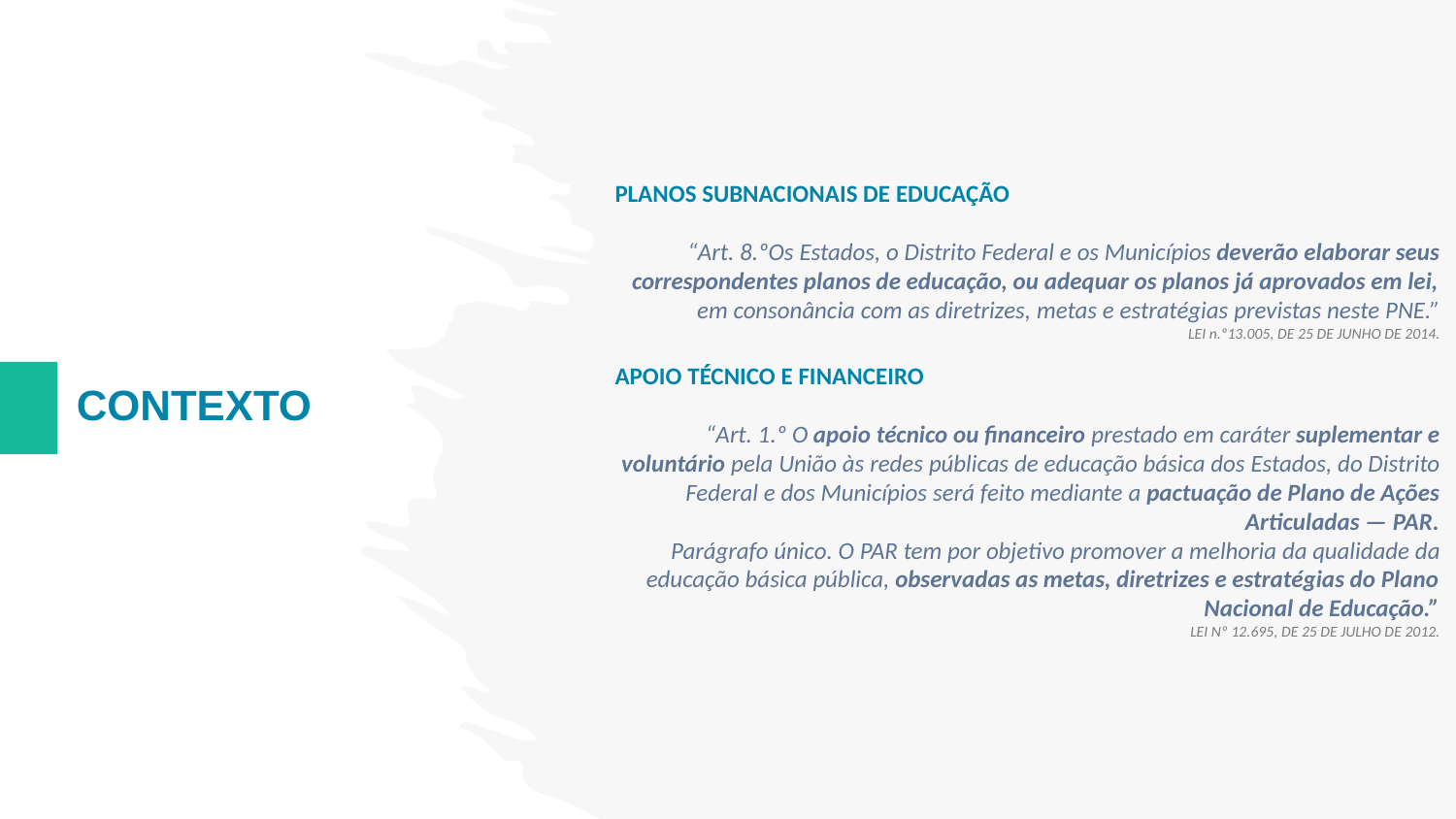

PLANOS SUBNACIONAIS DE EDUCAÇÃO

“Art. 8.ºOs Estados, o Distrito Federal e os Municípios deverão elaborar seus correspondentes planos de educação, ou adequar os planos já aprovados em lei, em consonância com as diretrizes, metas e estratégias previstas neste PNE.”
LEI n.º13.005, DE 25 DE JUNHO DE 2014.

APOIO TÉCNICO E FINANCEIRO

“Art. 1.º O apoio técnico ou financeiro prestado em caráter suplementar e voluntário pela União às redes públicas de educação básica dos Estados, do Distrito Federal e dos Municípios será feito mediante a pactuação de Plano de Ações Articuladas — PAR.
Parágrafo único. O PAR tem por objetivo promover a melhoria da qualidade da educação básica pública, observadas as metas, diretrizes e estratégias do Plano Nacional de Educação.”
LEI Nº 12.695, DE 25 DE JULHO DE 2012.

CONTEXTO